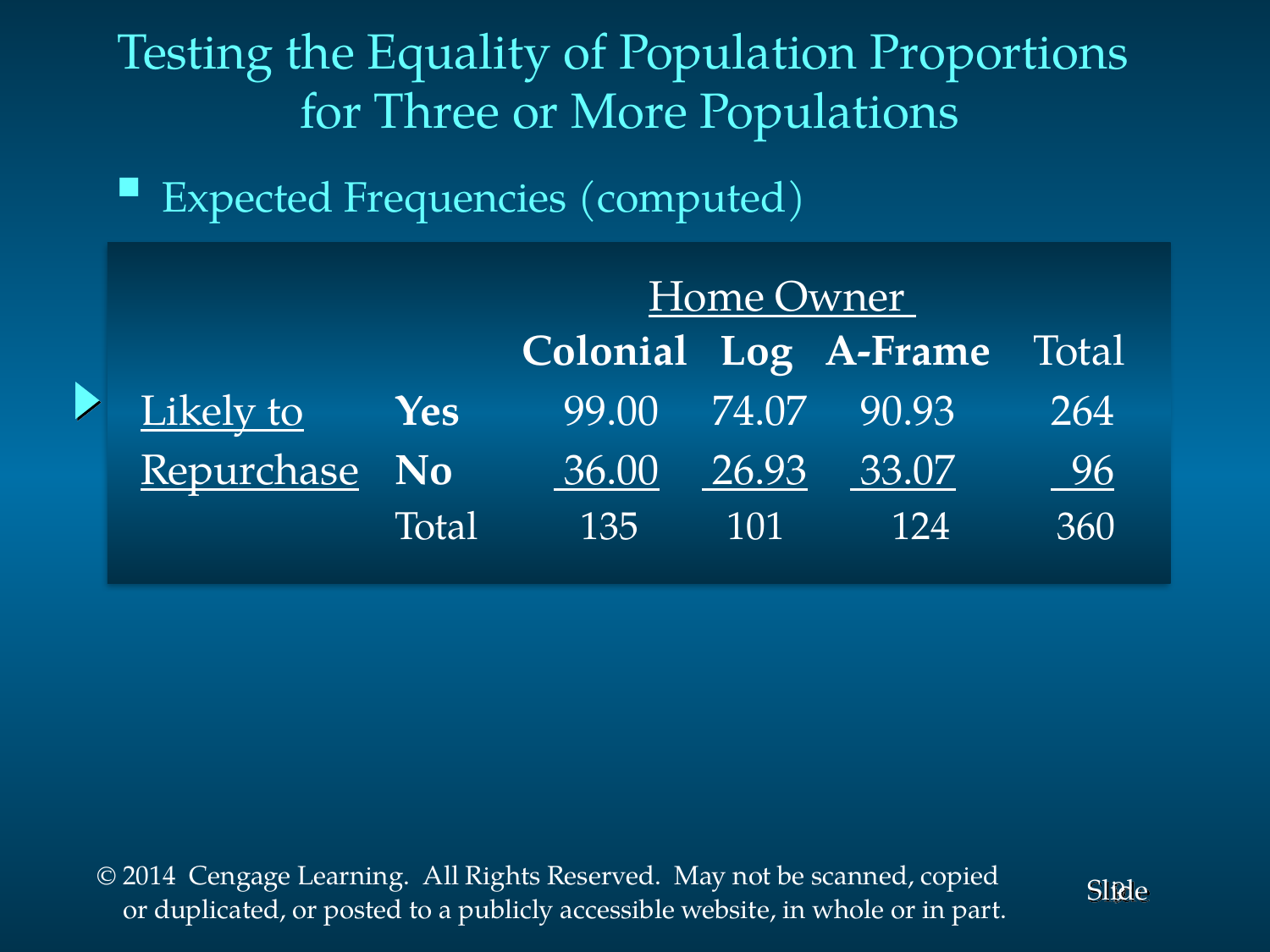

Testing the Equality of Population Proportions
for Three or More Populations
Expected Frequencies (computed)

                             		Home Owner
    			Colonial   Log   A-Frame    Total
Likely to	Yes	    99.00     74.07     90.93         264
Repurchase	No	    36.00     26.93     33.07           96
		Total	      135	        101           124           360